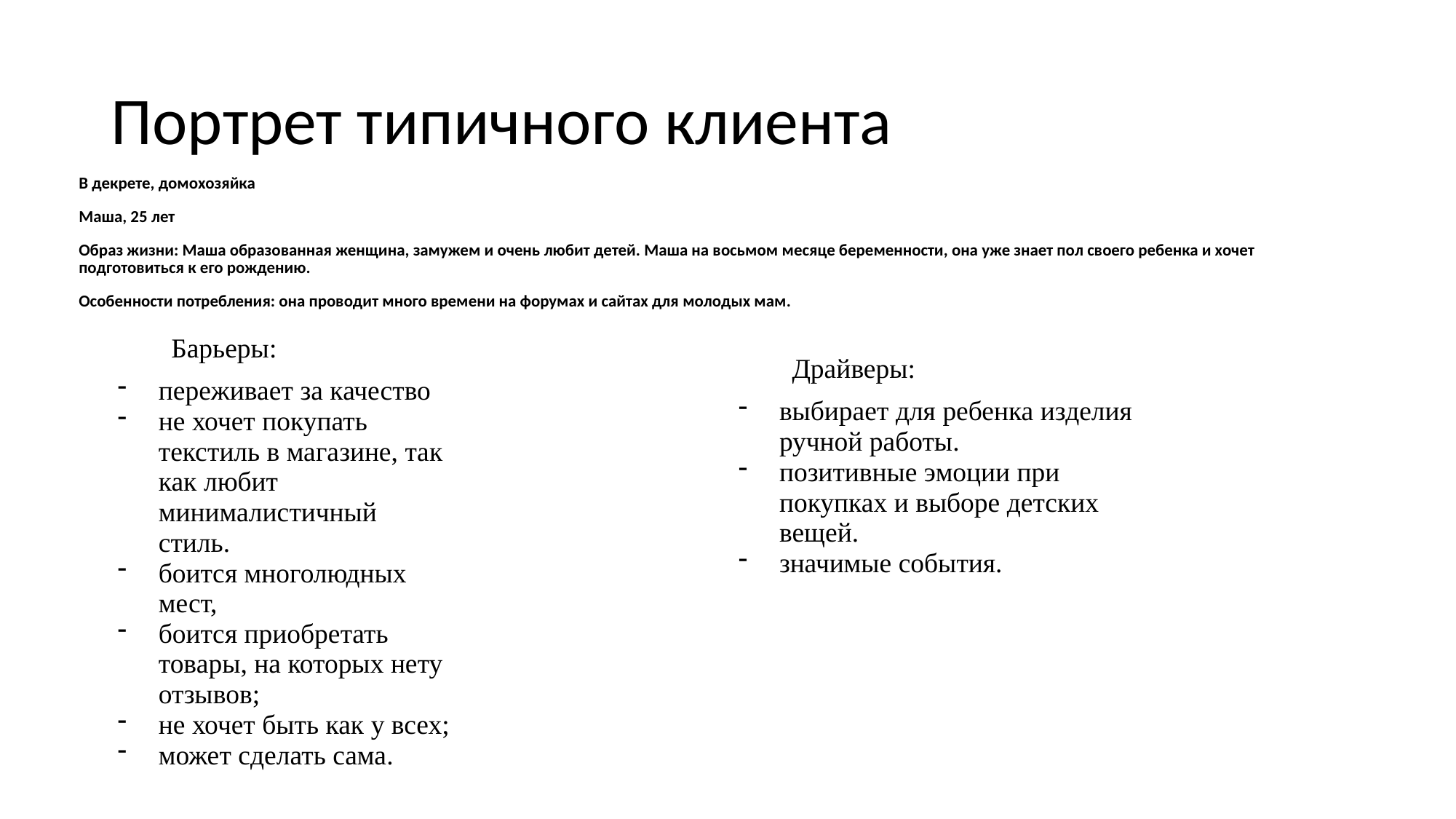

# Портрет типичного клиента
В декрете, домохозяйка
Маша, 25 лет
Образ жизни: Маша образованная женщина, замужем и очень любит детей. Маша на восьмом месяце беременности, она уже знает пол своего ребенка и хочет подготовиться к его рождению.
Особенности потребления: она проводит много времени на форумах и сайтах для молодых мам.

Барьеры:
переживает за качество
не хочет покупать текстиль в магазине, так как любит минималистичный стиль.
боится многолюдных мест,
боится приобретать товары, на которых нету отзывов;
не хочет быть как у всех;
может сделать сама.
Драйверы:
выбирает для ребенка изделия ручной работы.
позитивные эмоции при покупках и выборе детских вещей.
значимые события.